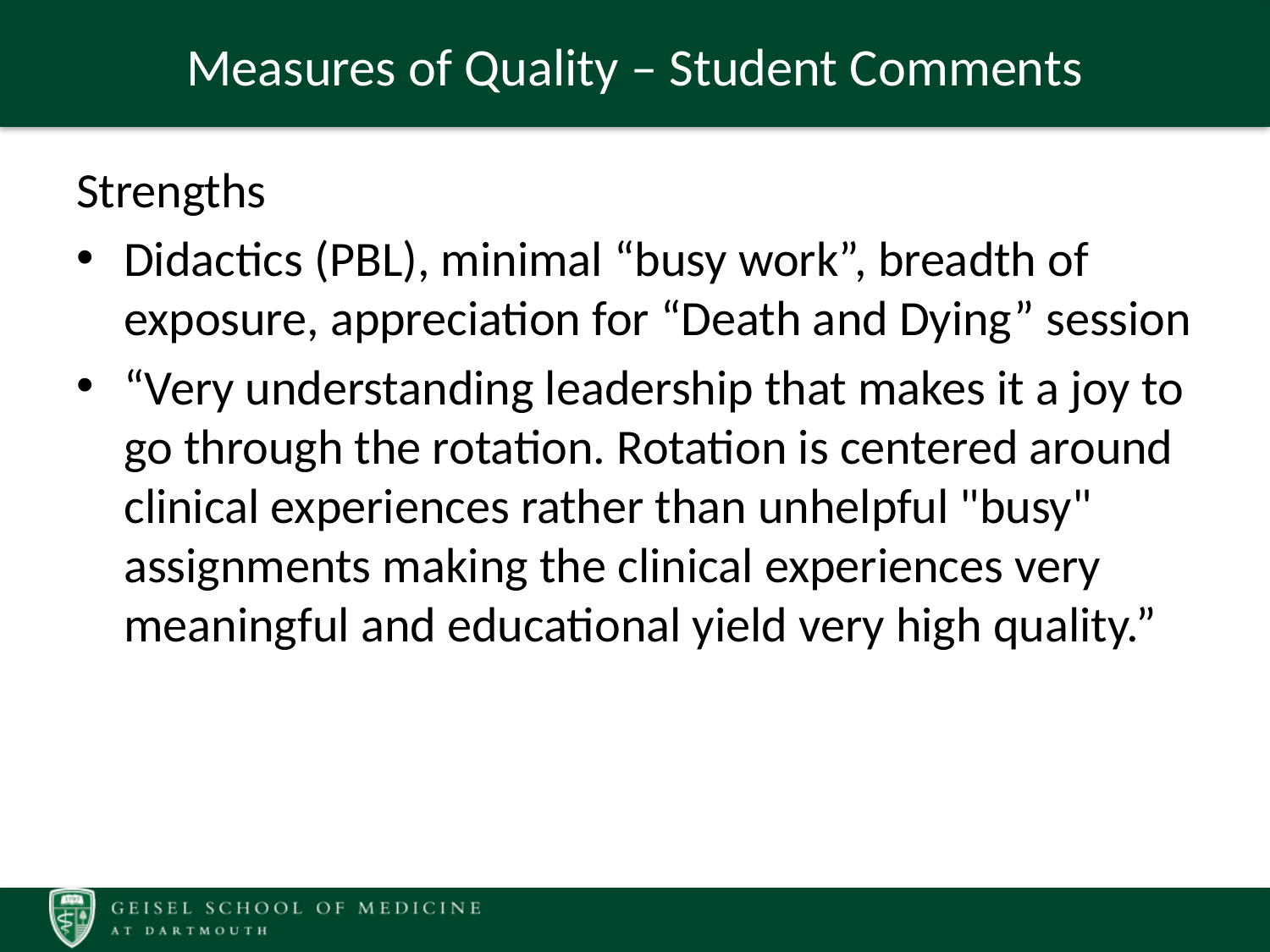

# Measures of Quality – Student Comments
Strengths
Didactics (PBL), minimal “busy work”, breadth of exposure, appreciation for “Death and Dying” session
“Very understanding leadership that makes it a joy to go through the rotation. Rotation is centered around clinical experiences rather than unhelpful "busy" assignments making the clinical experiences very meaningful and educational yield very high quality.”